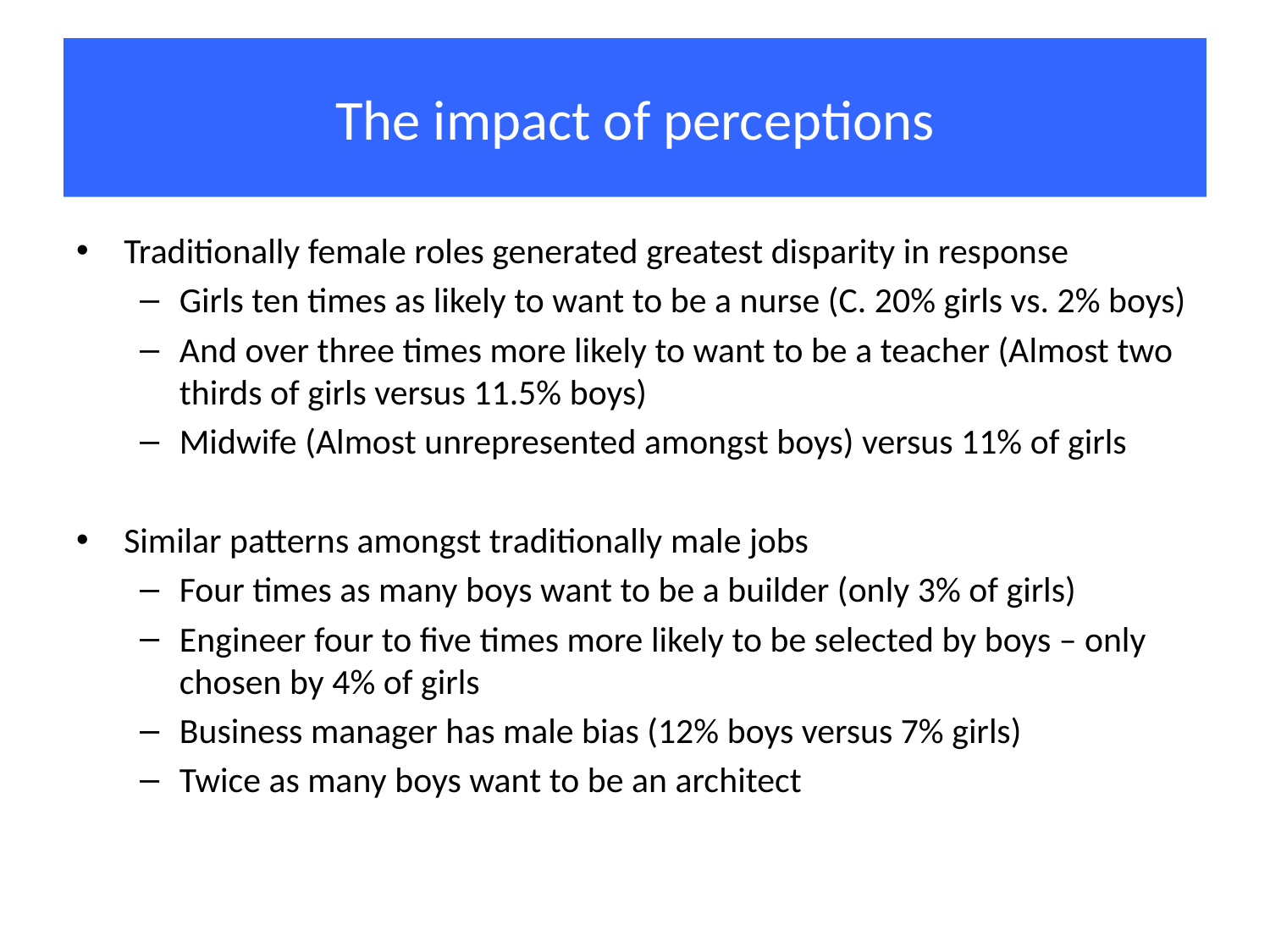

# The impact of perceptions
Traditionally female roles generated greatest disparity in response
Girls ten times as likely to want to be a nurse (C. 20% girls vs. 2% boys)
And over three times more likely to want to be a teacher (Almost two thirds of girls versus 11.5% boys)
Midwife (Almost unrepresented amongst boys) versus 11% of girls

Similar patterns amongst traditionally male jobs
Four times as many boys want to be a builder (only 3% of girls)
Engineer four to five times more likely to be selected by boys – only chosen by 4% of girls
Business manager has male bias (12% boys versus 7% girls)
Twice as many boys want to be an architect